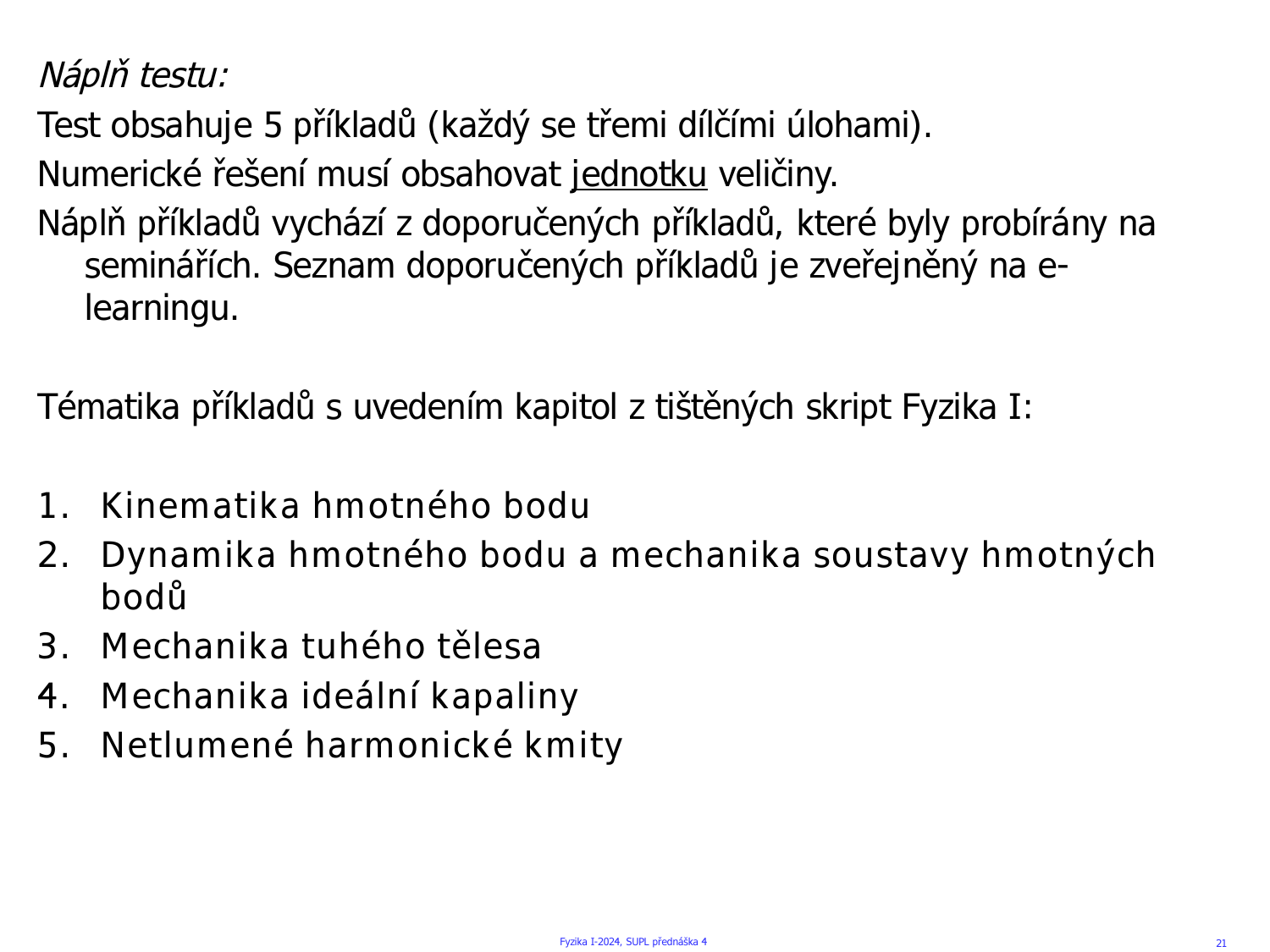

Náplň testu:
Test obsahuje 5 příkladů (každý se třemi dílčími úlohami).
Numerické řešení musí obsahovat jednotku veličiny.
Náplň příkladů vychází z doporučených příkladů, které byly probírány na seminářích. Seznam doporučených příkladů je zveřejněný na e-learningu.

Tématika příkladů s uvedením kapitol z tištěných skript Fyzika I:

Kinematika hmotného bodu
Dynamika hmotného bodu a mechanika soustavy hmotných bodů
Mechanika tuhého tělesa
Mechanika ideální kapaliny
Netlumené harmonické kmity

21
Fyzika I-2024, SUPL přednáška 4